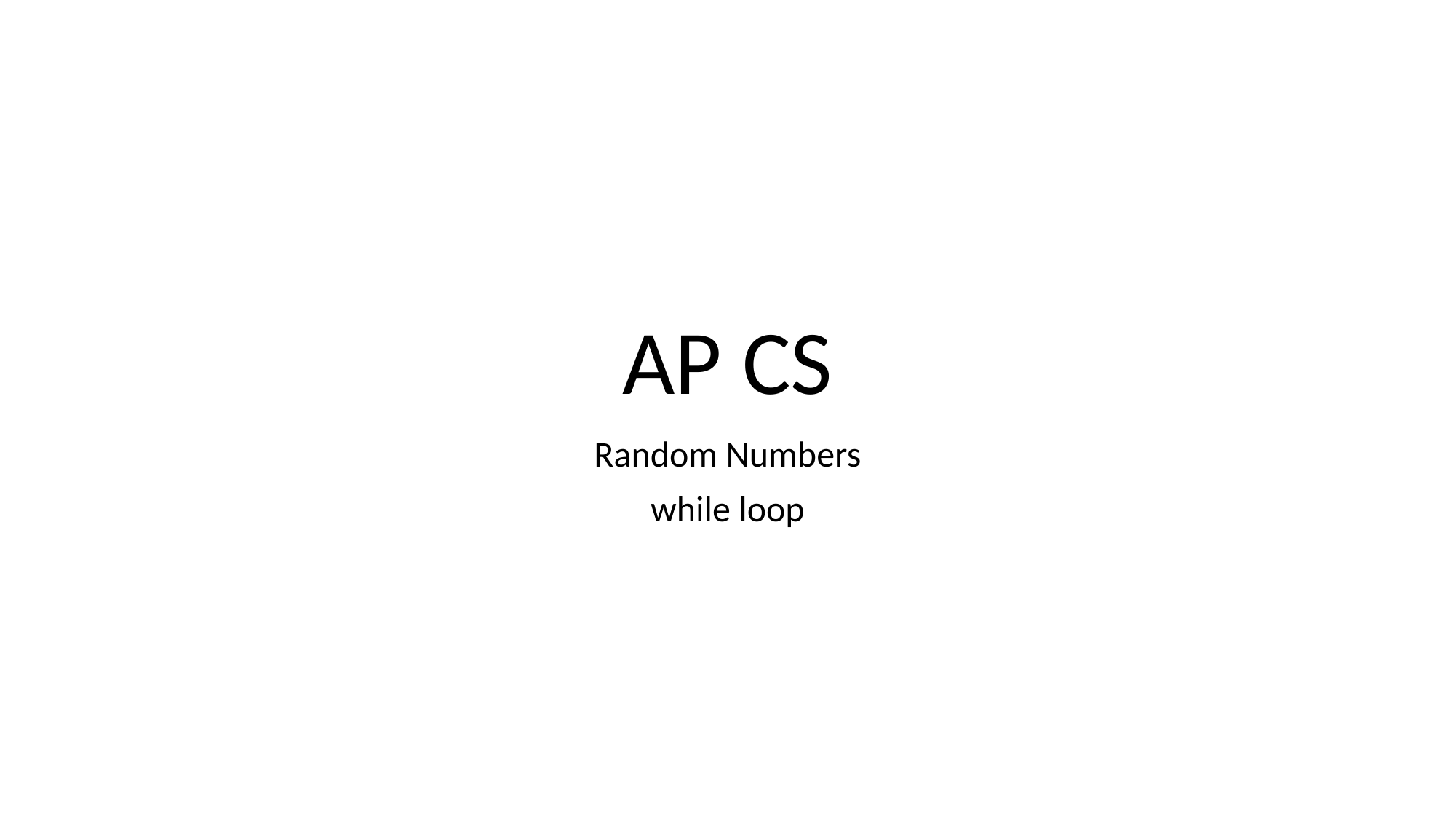

# AP CS
Random Numbers
while loop